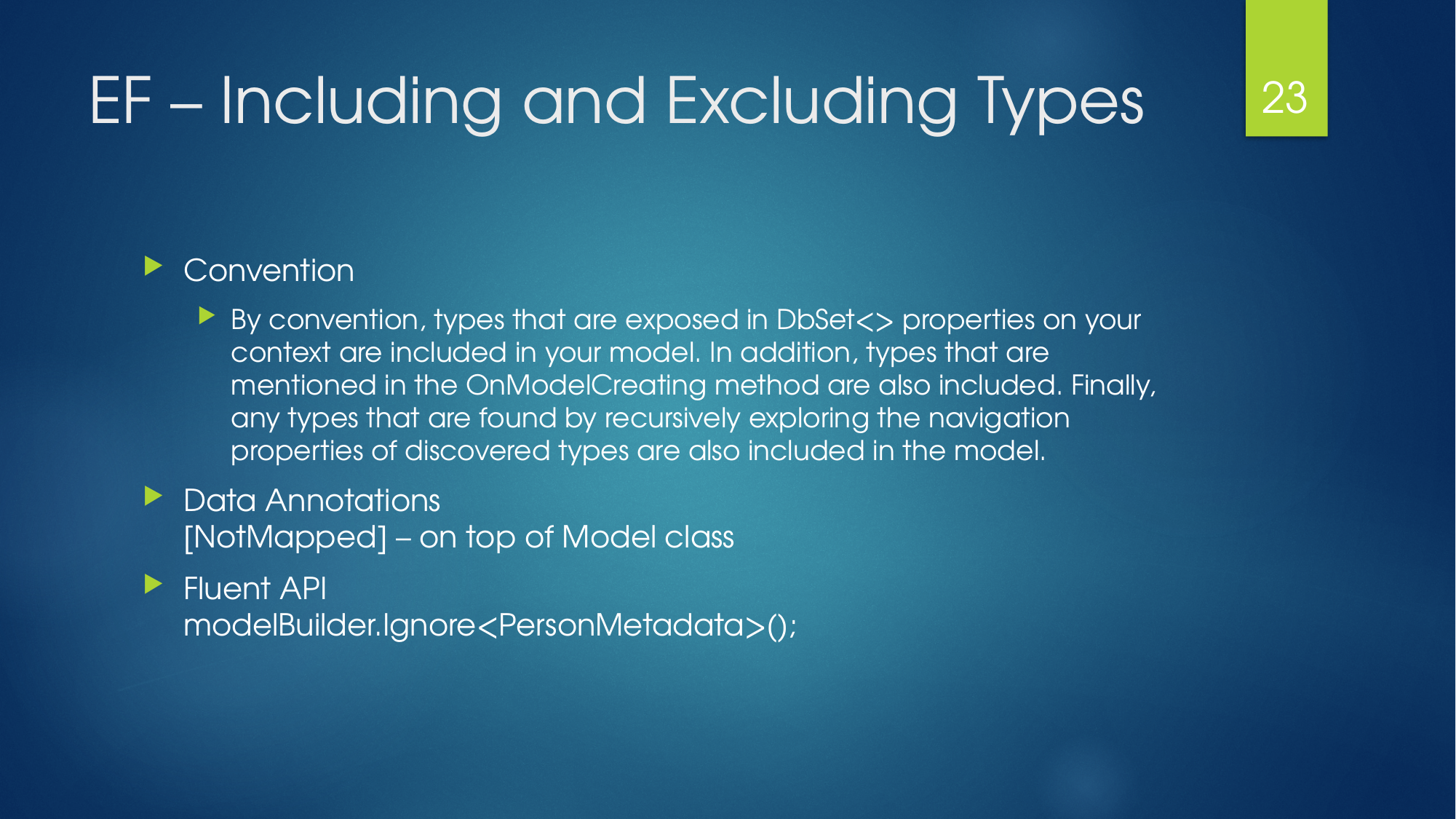

23
# EF – Including and Excluding Types
Convention
By convention, types that are exposed in DbSet<> properties on your context are included in your model. In addition, types that are mentioned in the OnModelCreating method are also included. Finally, any types that are found by recursively exploring the navigation properties of discovered types are also included in the model.
Data Annotations
[NotMapped] – on top of Model class
Fluent API
modelBuilder.Ignore<PersonMetadata>();